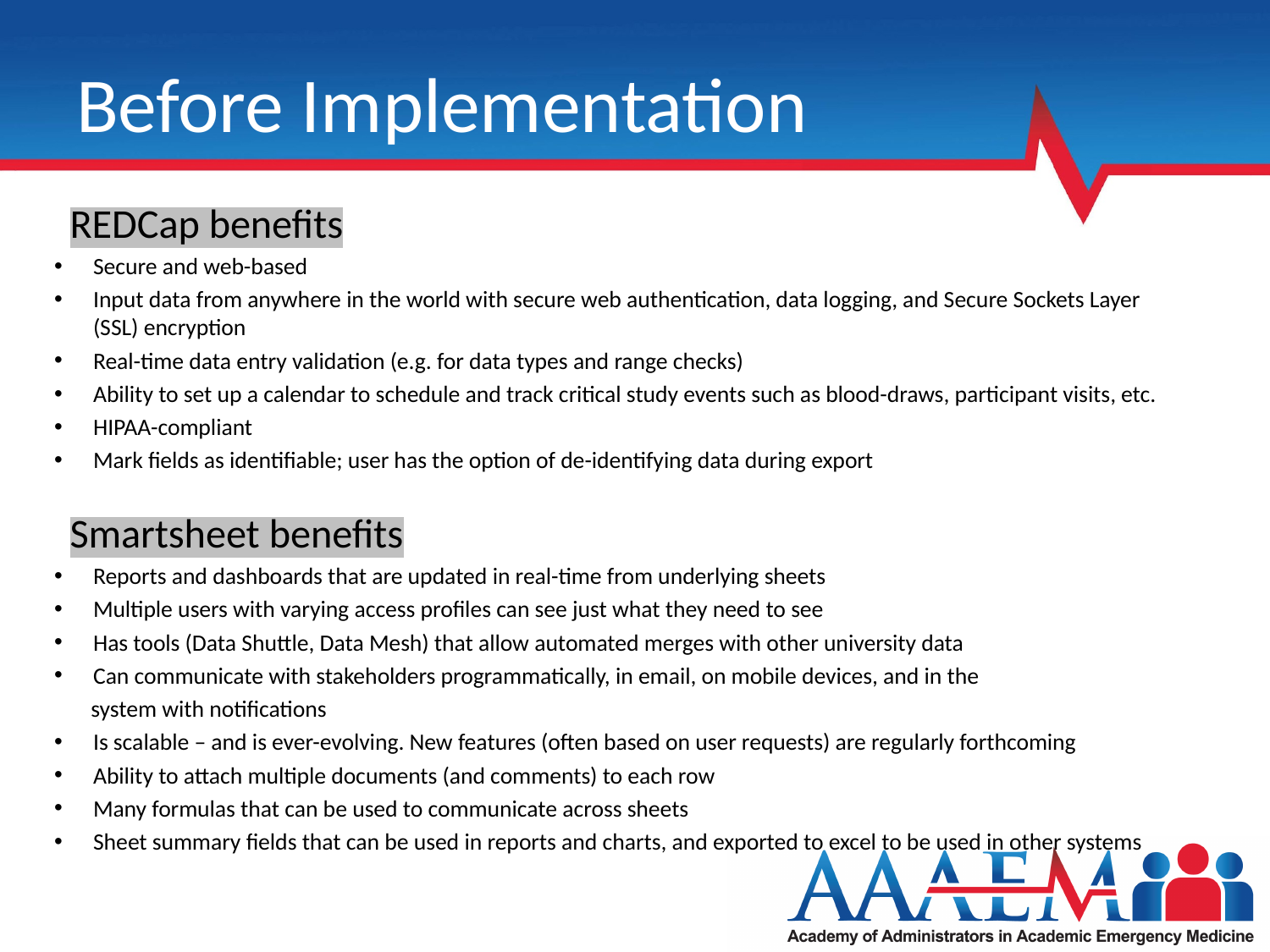

# Before Implementation
REDCap benefits
Secure and web-based
Input data from anywhere in the world with secure web authentication, data logging, and Secure Sockets Layer (SSL) encryption
Real-time data entry validation (e.g. for data types and range checks)
Ability to set up a calendar to schedule and track critical study events such as blood-draws, participant visits, etc.
HIPAA-compliant
Mark fields as identifiable; user has the option of de-identifying data during export
Smartsheet benefits
Reports and dashboards that are updated in real-time from underlying sheets
Multiple users with varying access profiles can see just what they need to see
Has tools (Data Shuttle, Data Mesh) that allow automated merges with other university data
Can communicate with stakeholders programmatically, in email, on mobile devices, and in the
    system with notifications
Is scalable – and is ever-evolving. New features (often based on user requests) are regularly forthcoming
Ability to attach multiple documents (and comments) to each row
Many formulas that can be used to communicate across sheets
Sheet summary fields that can be used in reports and charts, and exported to excel to be used in other systems